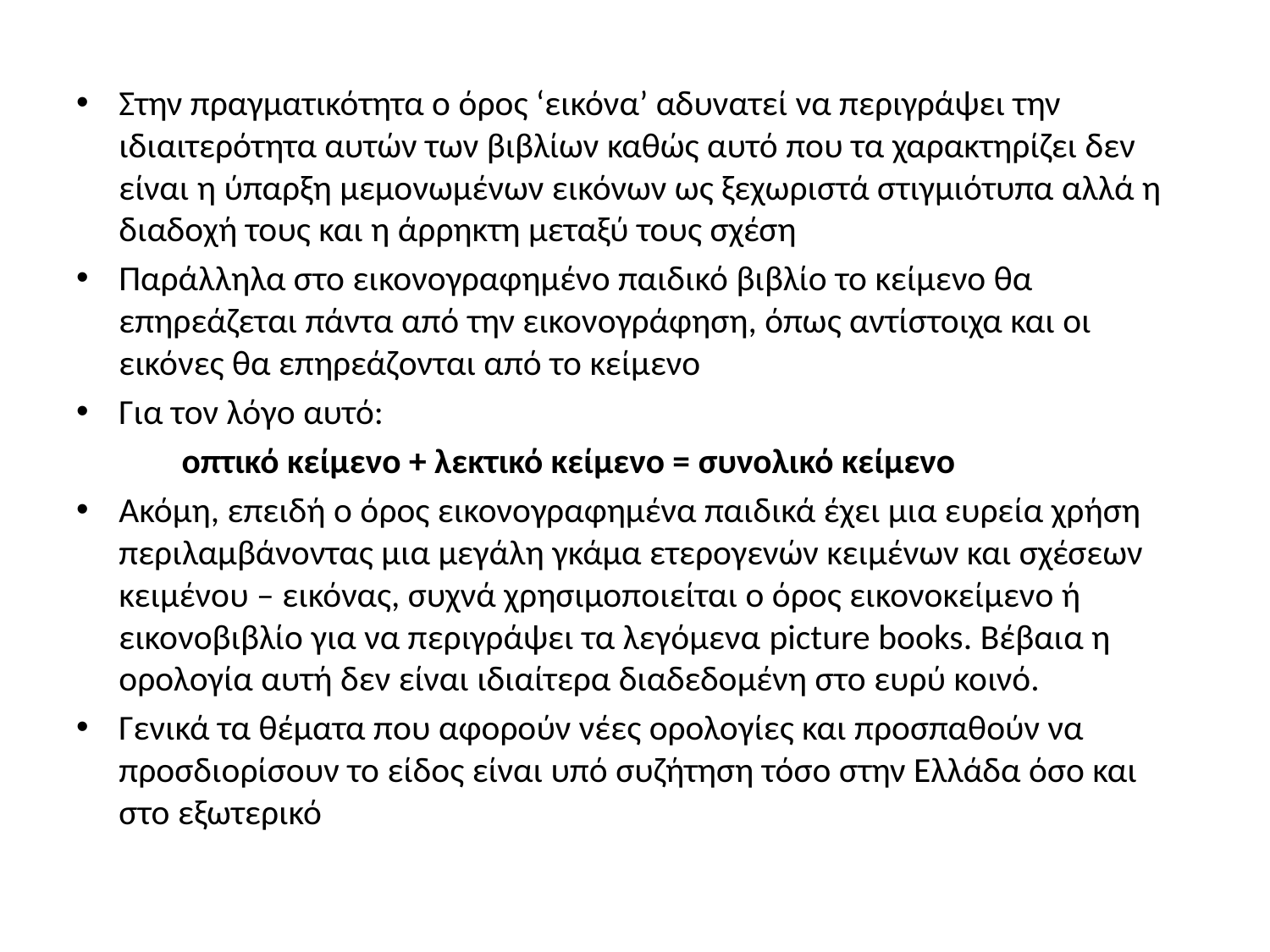

#
Στην πραγματικότητα ο όρος ‘εικόνα’ αδυνατεί να περιγράψει την ιδιαιτερότητα αυτών των βιβλίων καθώς αυτό που τα χαρακτηρίζει δεν είναι η ύπαρξη μεμονωμένων εικόνων ως ξεχωριστά στιγμιότυπα αλλά η διαδοχή τους και η άρρηκτη μεταξύ τους σχέση
Παράλληλα στο εικονογραφημένο παιδικό βιβλίο το κείμενο θα επηρεάζεται πάντα από την εικονογράφηση, όπως αντίστοιχα και οι εικόνες θα επηρεάζονται από το κείμενο
Για τον λόγο αυτό:
	οπτικό κείμενο + λεκτικό κείμενο = συνολικό κείμενο
Ακόμη, επειδή ο όρος εικονογραφημένα παιδικά έχει μια ευρεία χρήση περιλαμβάνοντας μια μεγάλη γκάμα ετερογενών κειμένων και σχέσεων κειμένου – εικόνας, συχνά χρησιμοποιείται ο όρος εικονοκείμενο ή εικονοβιβλίο για να περιγράψει τα λεγόμενα picture books. Βέβαια η ορολογία αυτή δεν είναι ιδιαίτερα διαδεδομένη στο ευρύ κοινό.
Γενικά τα θέματα που αφορούν νέες ορολογίες και προσπαθούν να προσδιορίσουν το είδος είναι υπό συζήτηση τόσο στην Ελλάδα όσο και στο εξωτερικό